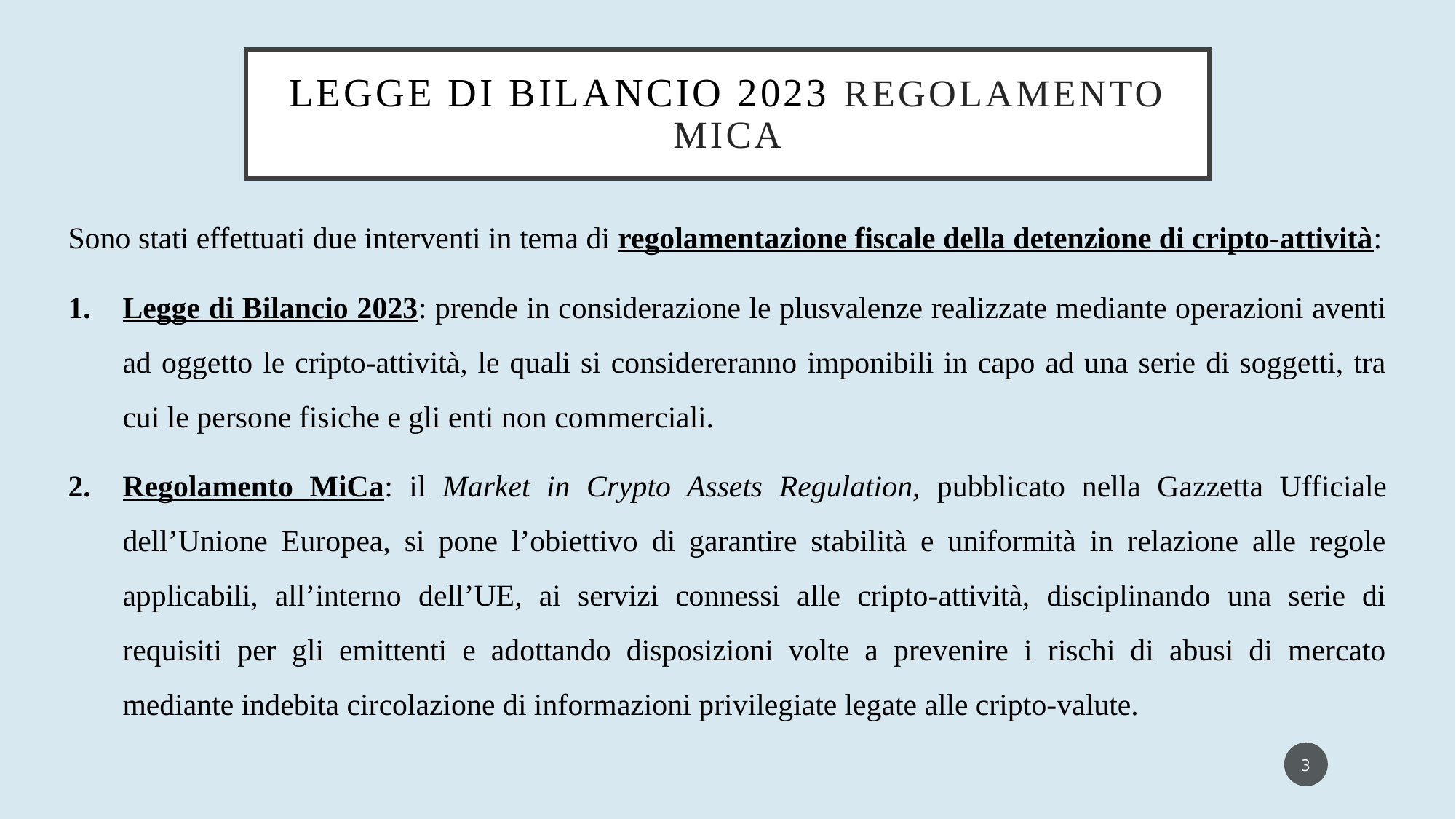

# LEGGE DI BILANCIO 2023 Regolamento mica
Sono stati effettuati due interventi in tema di regolamentazione fiscale della detenzione di cripto-attività:
Legge di Bilancio 2023: prende in considerazione le plusvalenze realizzate mediante operazioni aventi ad oggetto le cripto-attività, le quali si considereranno imponibili in capo ad una serie di soggetti, tra cui le persone fisiche e gli enti non commerciali.
Regolamento MiCa: il Market in Crypto Assets Regulation, pubblicato nella Gazzetta Ufficiale dell’Unione Europea, si pone l’obiettivo di garantire stabilità e uniformità in relazione alle regole applicabili, all’interno dell’UE, ai servizi connessi alle cripto-attività, disciplinando una serie di requisiti per gli emittenti e adottando disposizioni volte a prevenire i rischi di abusi di mercato mediante indebita circolazione di informazioni privilegiate legate alle cripto-valute.

3